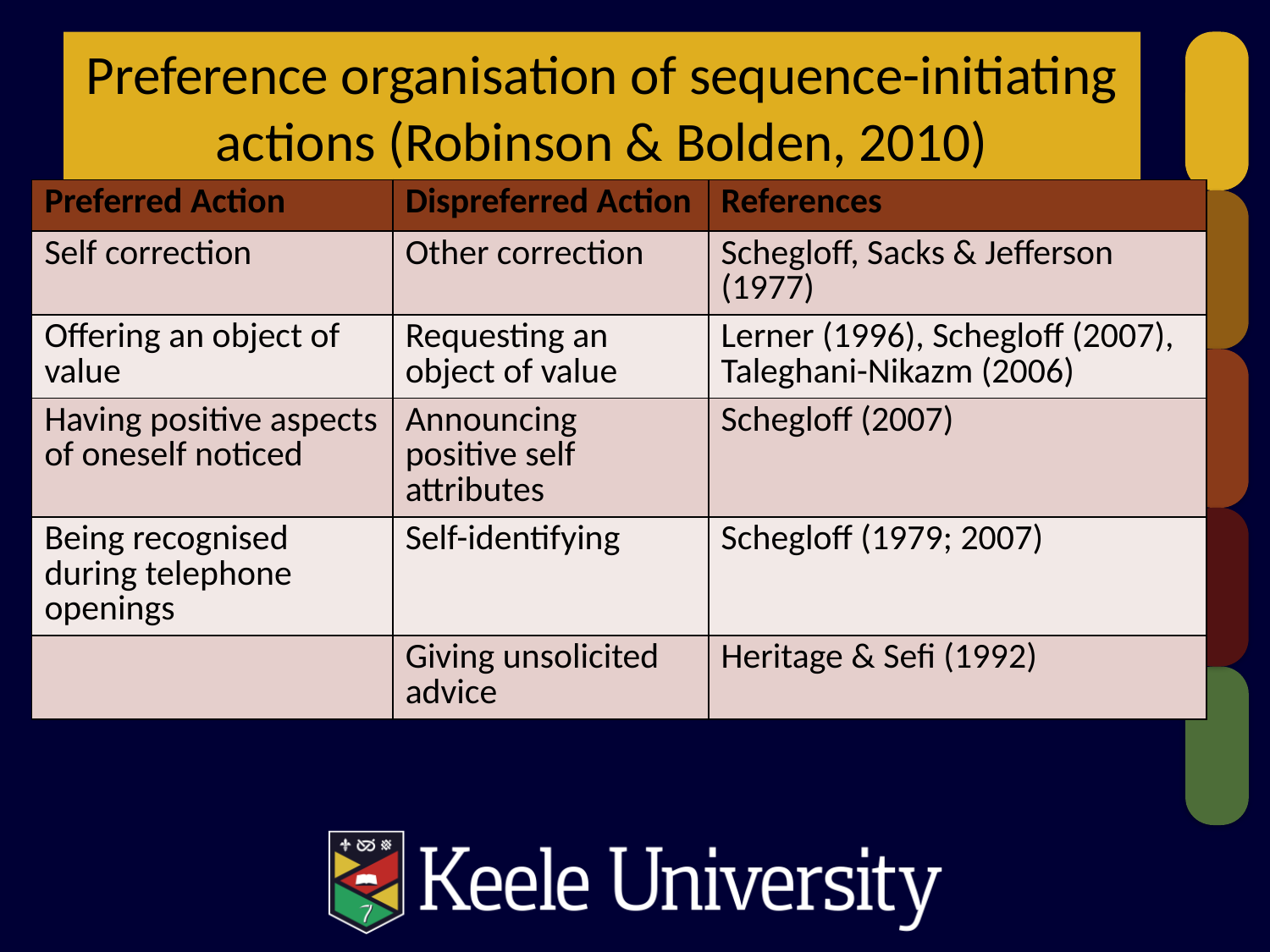

# Preference organisation of sequence-initiating actions (Robinson & Bolden, 2010)
| Preferred Action | Dispreferred Action | References |
| --- | --- | --- |
| Self correction | Other correction | Schegloff, Sacks & Jefferson (1977) |
| Offering an object of value | Requesting an object of value | Lerner (1996), Schegloff (2007), Taleghani-Nikazm (2006) |
| Having positive aspects of oneself noticed | Announcing positive self attributes | Schegloff (2007) |
| Being recognised during telephone openings | Self-identifying | Schegloff (1979; 2007) |
|  | Giving unsolicited advice | Heritage & Sefi (1992) |